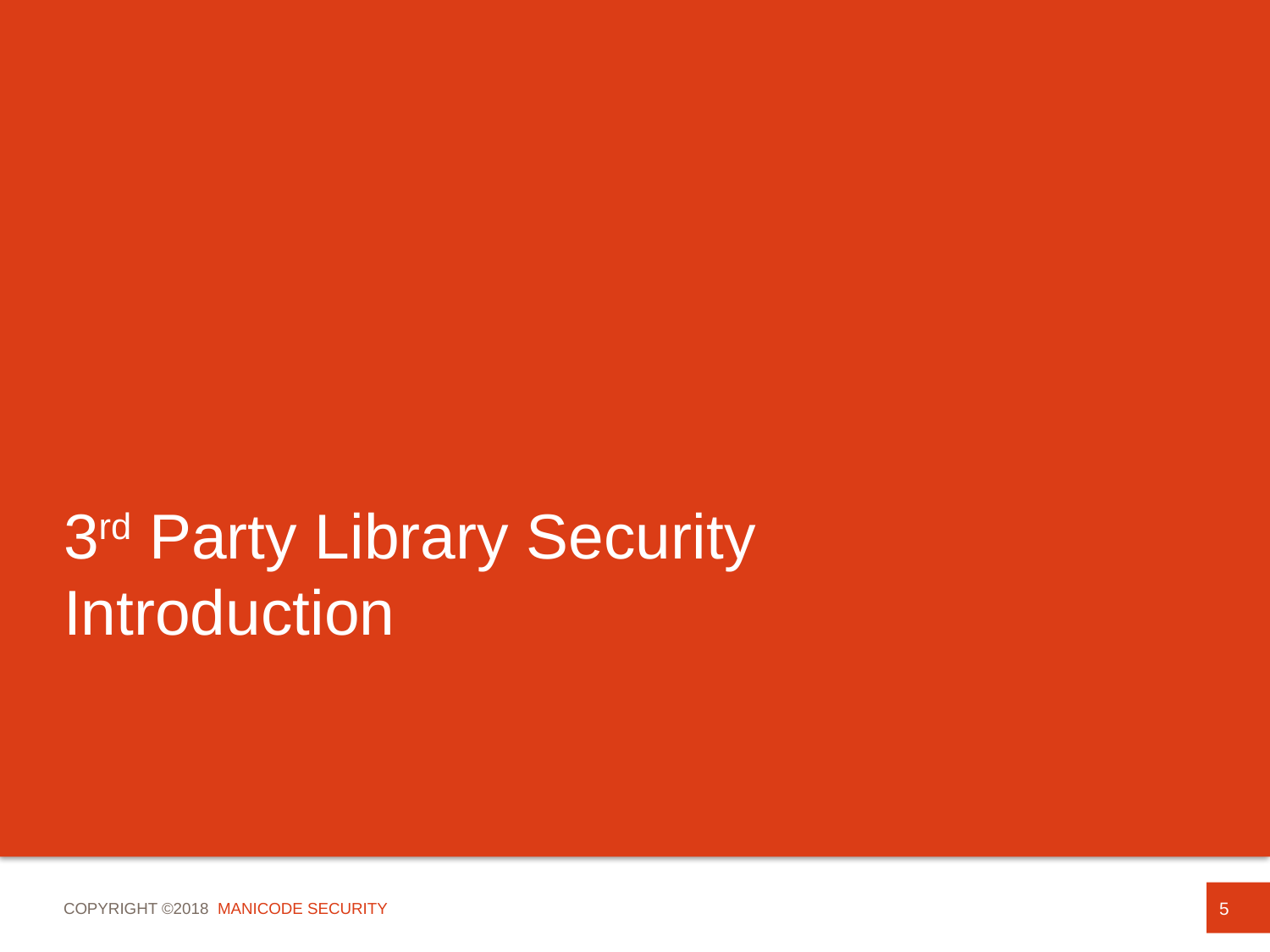

# 3rd Party Library Security Introduction
5